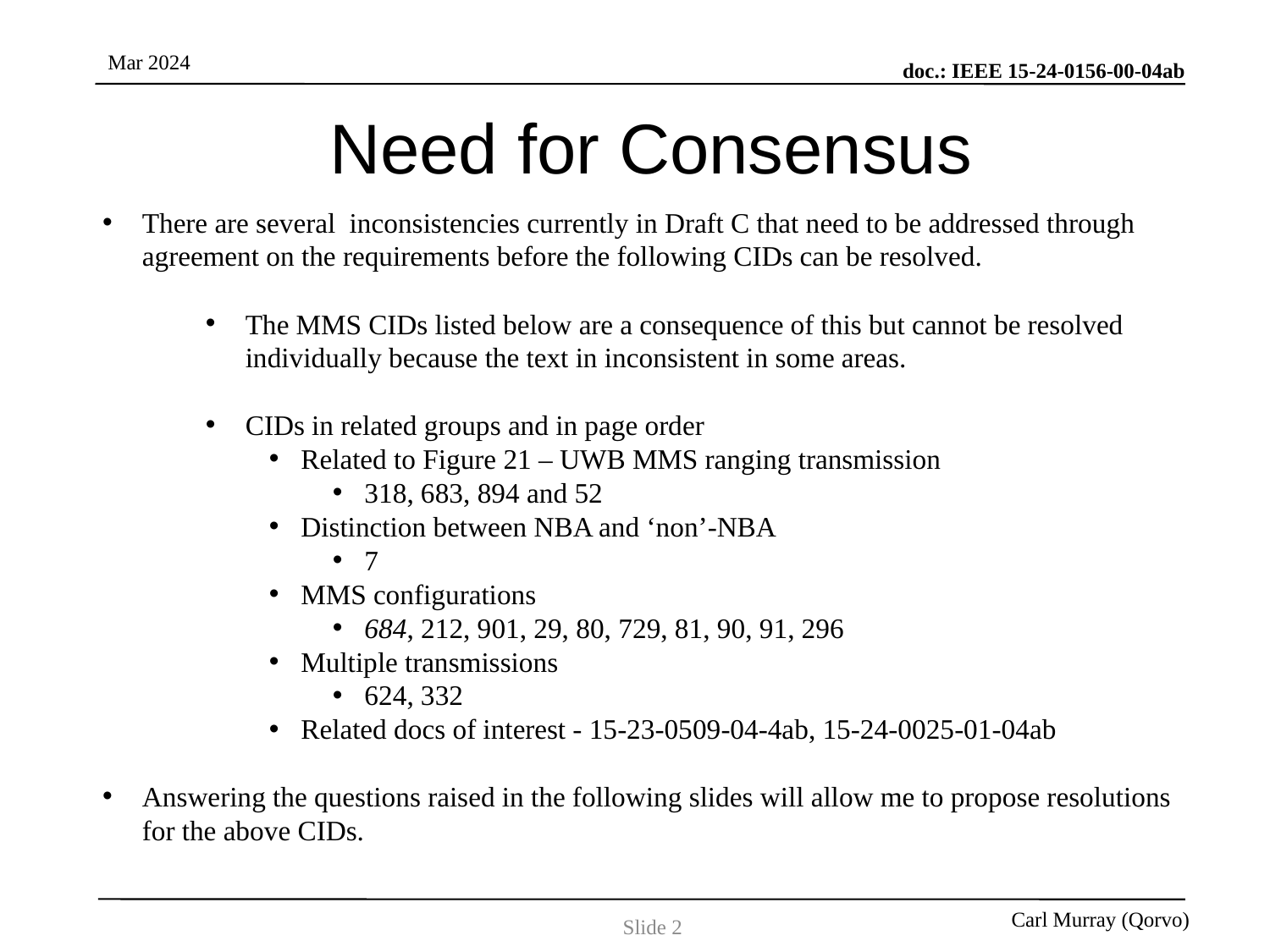

# Need for Consensus
There are several  inconsistencies currently in Draft C that need to be addressed through agreement on the requirements before the following CIDs can be resolved.

The MMS CIDs listed below are a consequence of this but cannot be resolved individually because the text in inconsistent in some areas.

CIDs in related groups and in page order
Related to Figure 21 – UWB MMS ranging transmission
318, 683, 894 and 52
Distinction between NBA and ‘non’-NBA
7
MMS configurations
684, 212, 901, 29, 80, 729, 81, 90, 91, 296
Multiple transmissions
624, 332
Related docs of interest - 15-23-0509-04-4ab, 15-24-0025-01-04ab

Answering the questions raised in the following slides will allow me to propose resolutions for the above CIDs.
Slide 2